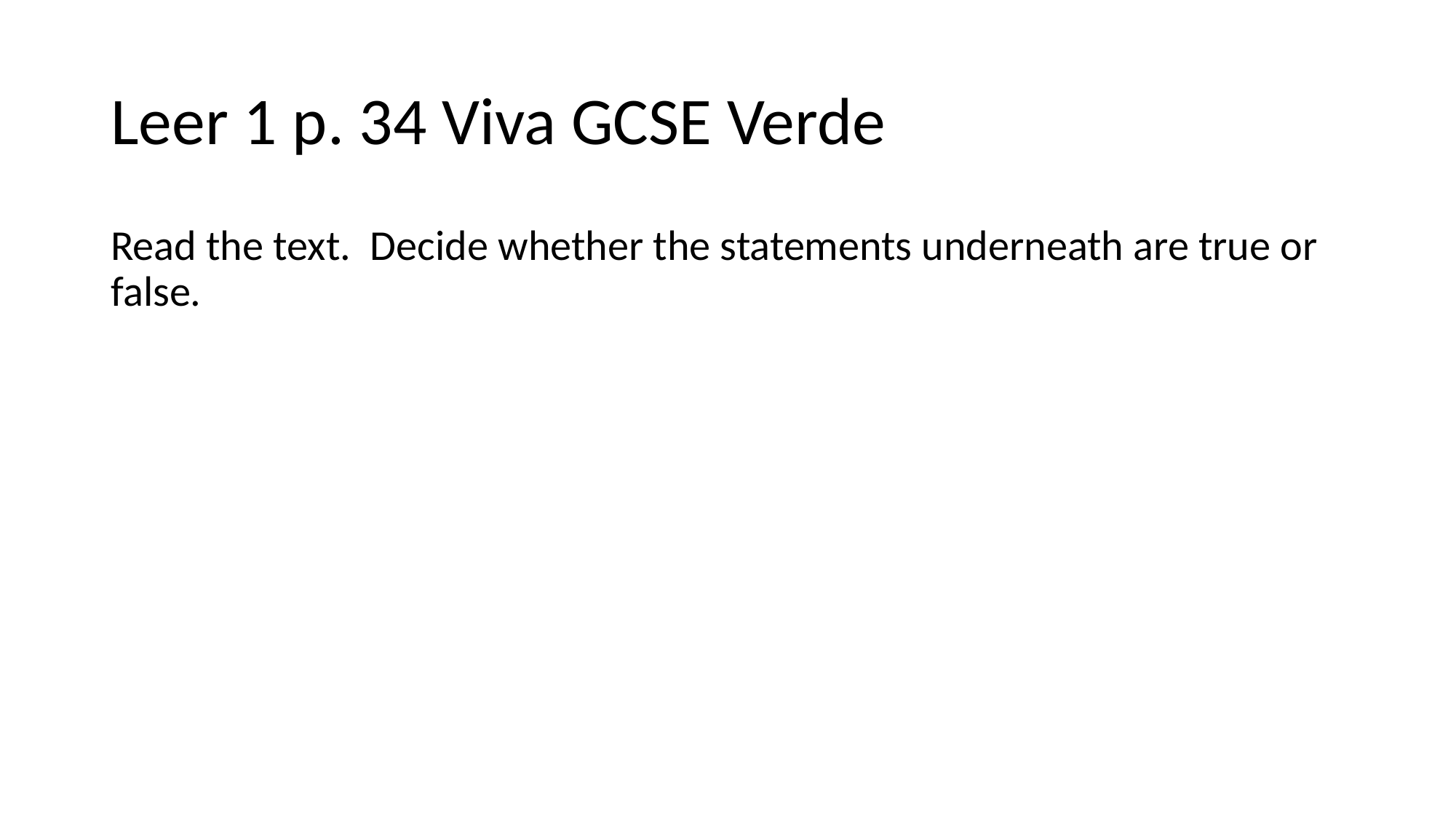

# Leer 1 p. 34 Viva GCSE Verde
Read the text.  Decide whether the statements underneath are true or false.